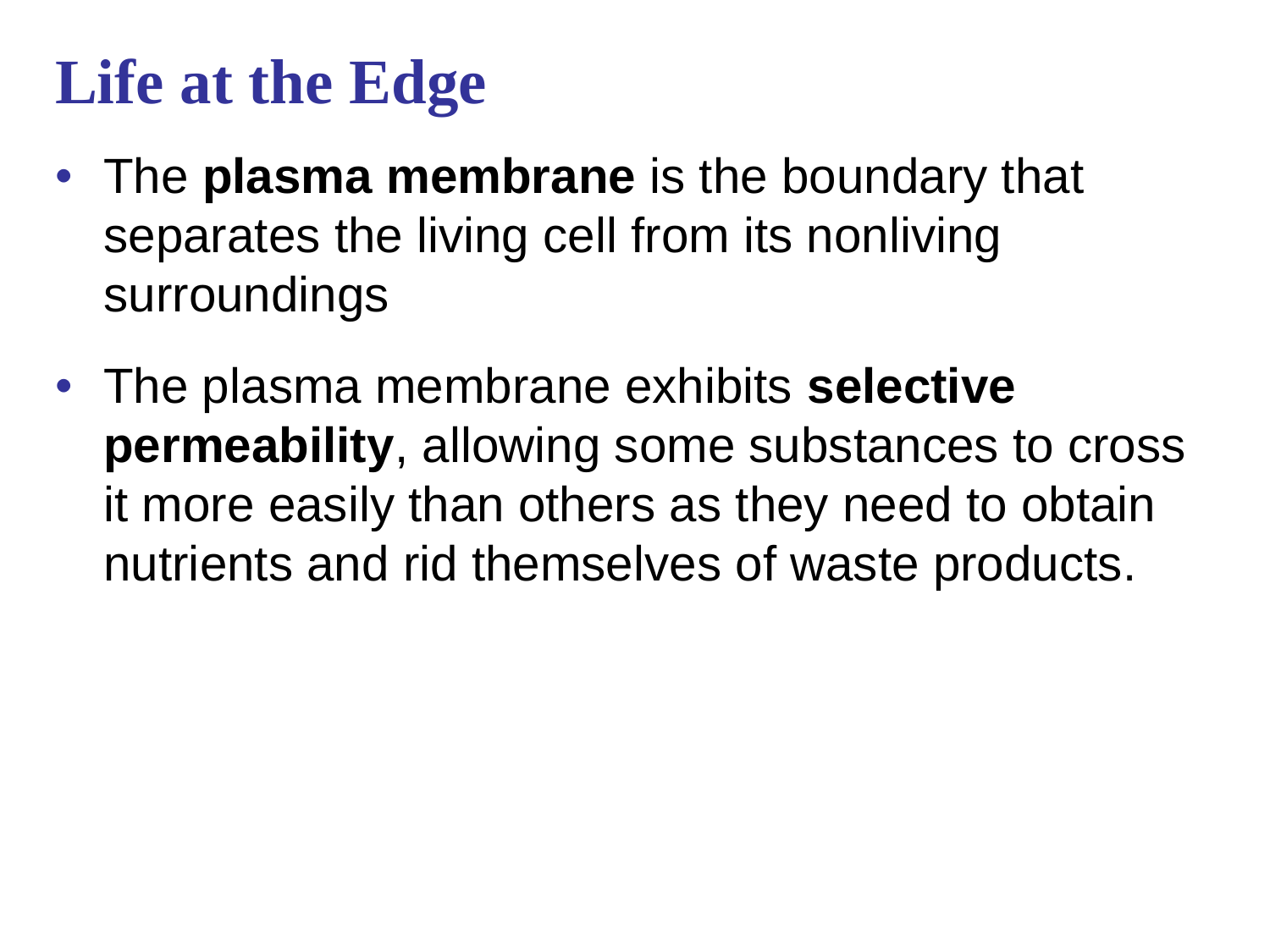

# Life at the Edge
The plasma membrane is the boundary that separates the living cell from its nonliving surroundings
The plasma membrane exhibits selective permeability, allowing some substances to cross it more easily than others as they need to obtain nutrients and rid themselves of waste products.